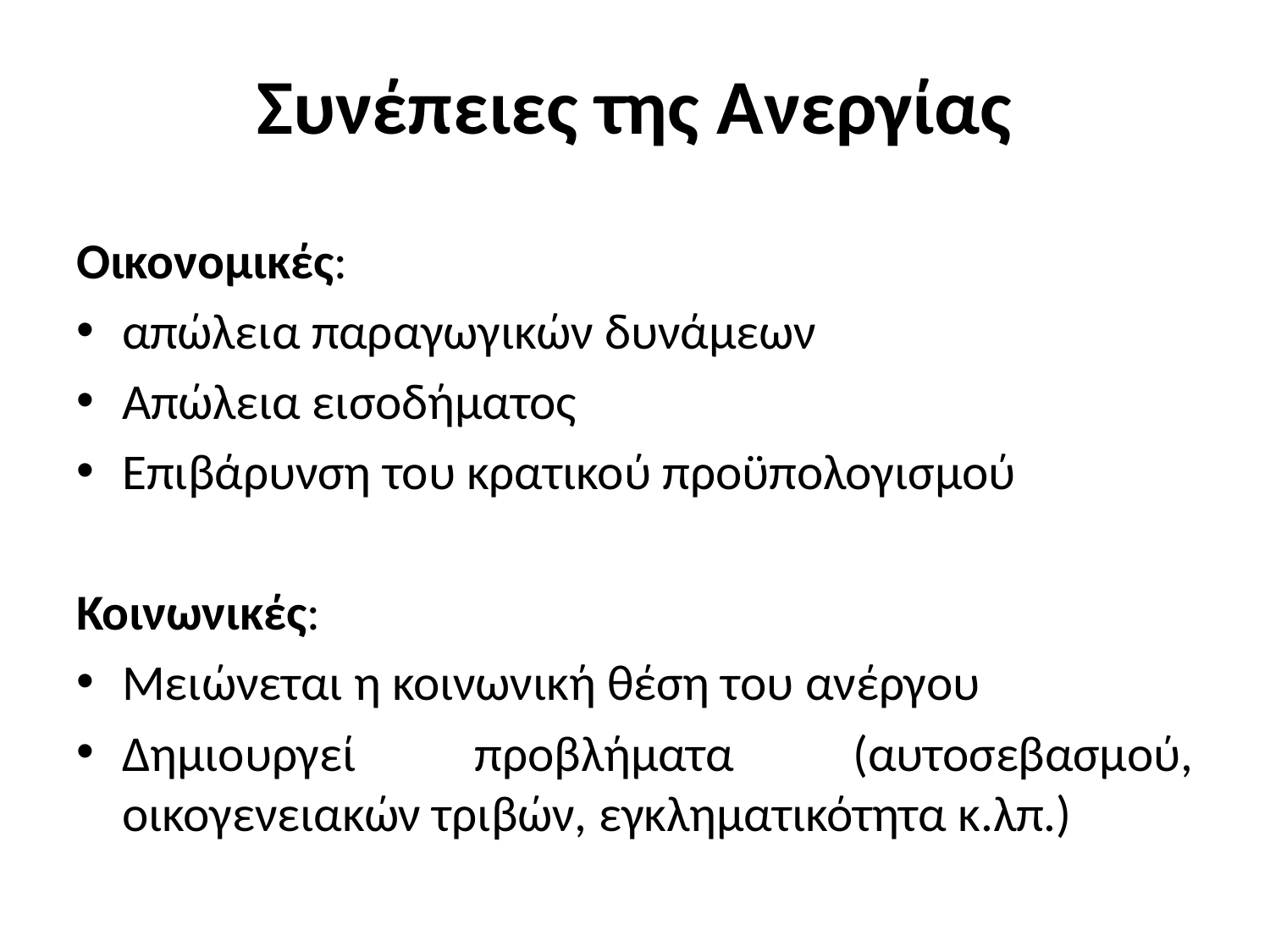

# Συνέπειες της Ανεργίας
Οικονομικές:
απώλεια παραγωγικών δυνάμεων
Απώλεια εισοδήματος
Επιβάρυνση του κρατικού προϋπολογισμού

Κοινωνικές:
Μειώνεται η κοινωνική θέση του ανέργου
Δημιουργεί προβλήματα (αυτοσεβασμού, οικογενειακών τριβών, εγκληματικότητα κ.λπ.)